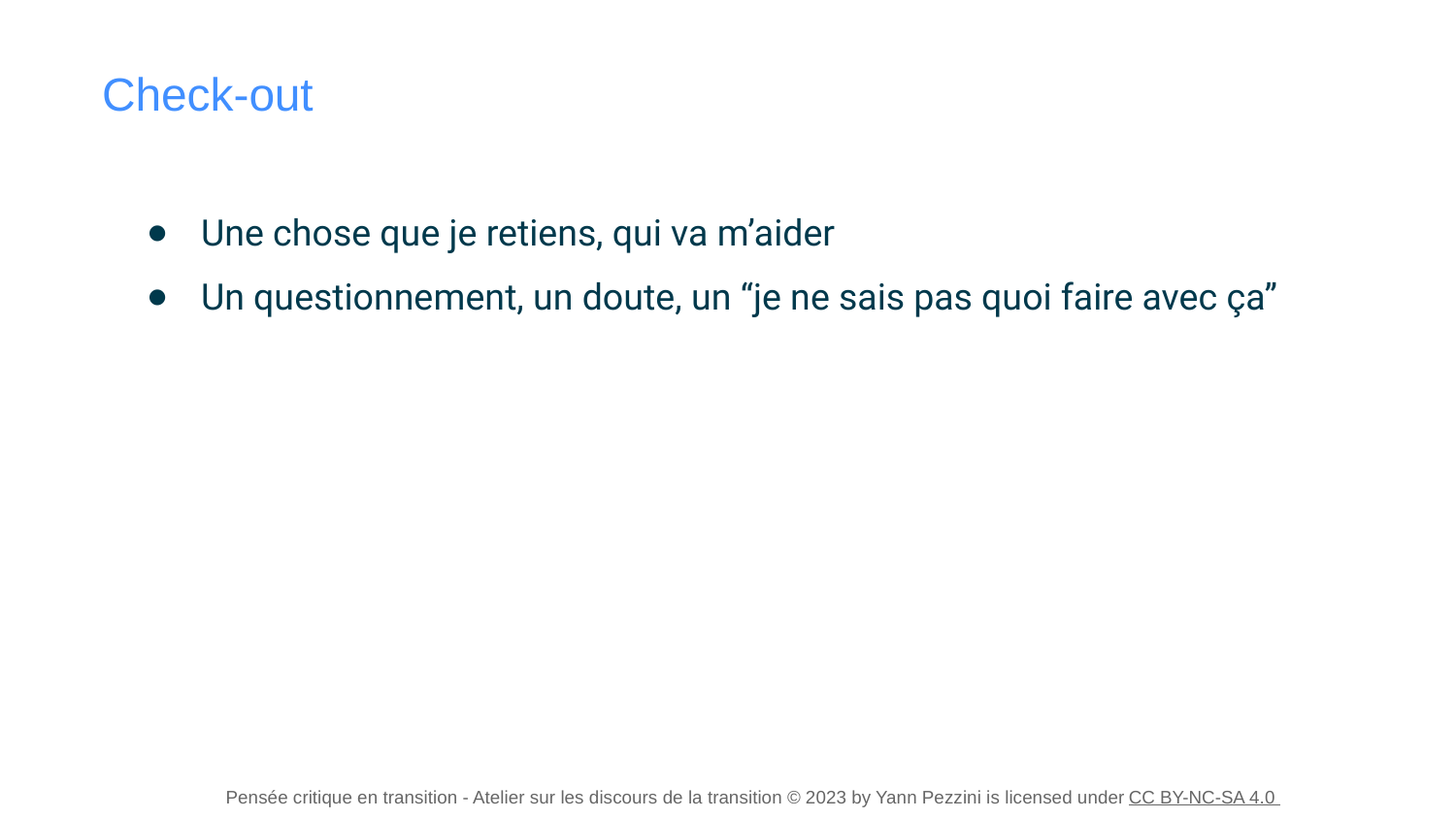

# Check-out
Une chose que je retiens, qui va m’aider
Un questionnement, un doute, un “je ne sais pas quoi faire avec ça”